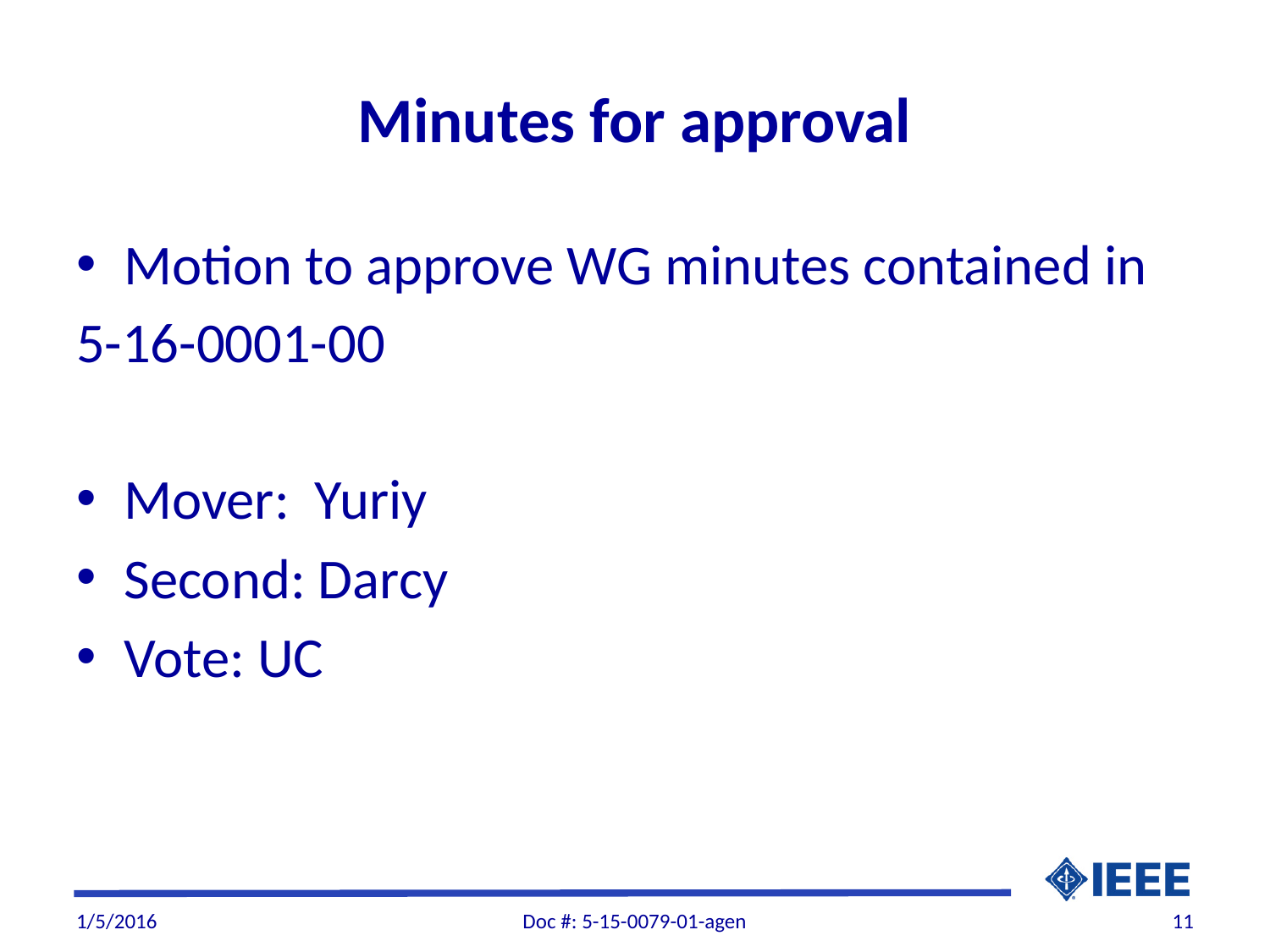

# Minutes for approval
Motion to approve WG minutes contained in
5-16-0001-00

Mover:  Yuriy
Second: Darcy
Vote: UC

1/5/2016
Doc #: 5-15-0079-01-agen
11